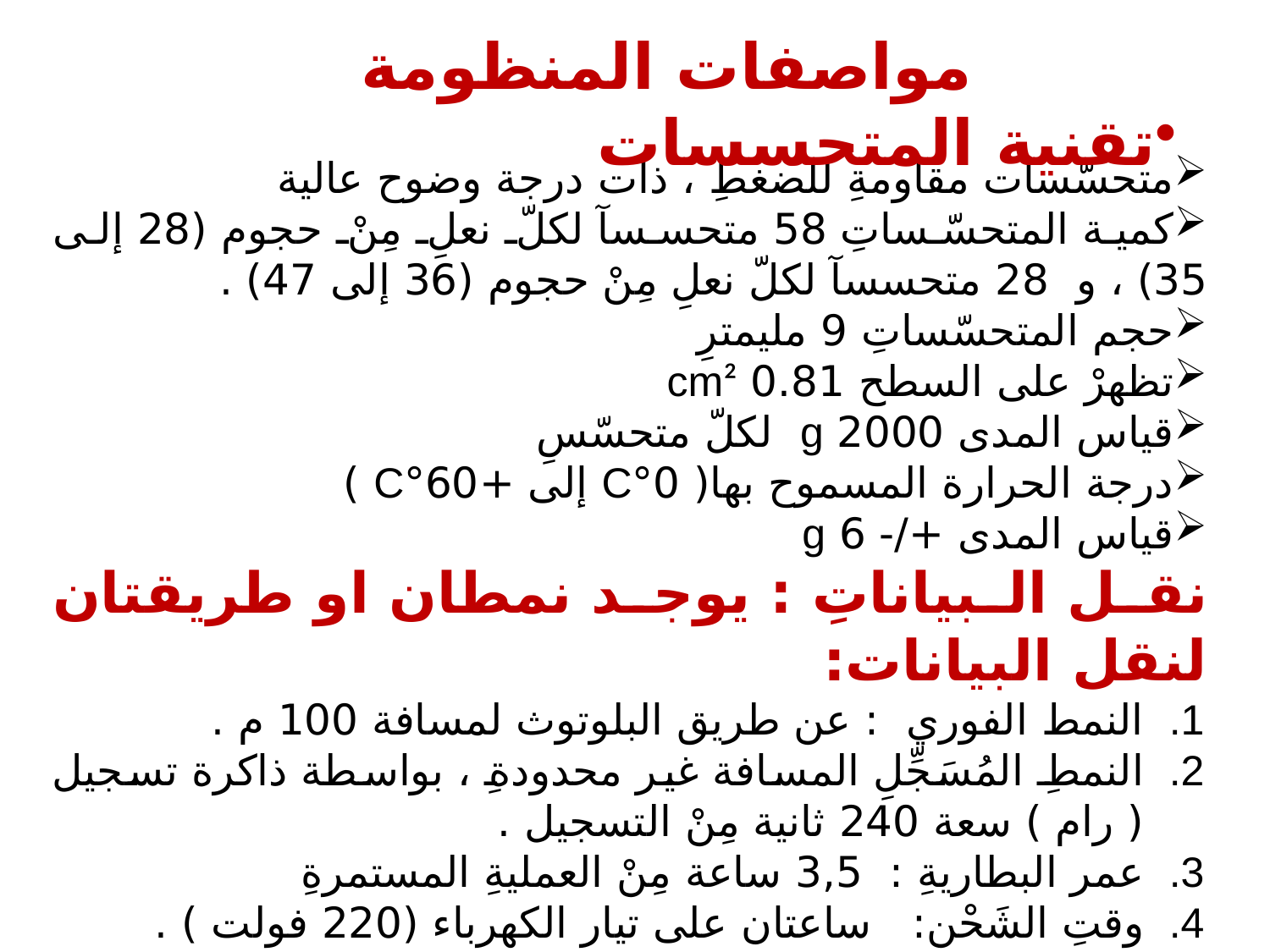

مواصفات المنظومة
تقنية المتحسسات
متحسّسات مقاومةِ للضغطِ ، ذات درجة وضوح عالية
كمية المتحسّساتِ 58 متحسسآ لكلّ نعلِ مِنْ حجوم (28 إلى 35) ، و  28 متحسسآ لكلّ نعلِ مِنْ حجوم (36 إلى 47) .
حجم المتحسّساتِ 9 مليمترِ
تظهرْ على السطح 0.81 cm²
قياس المدى 2000 g  لكلّ متحسّسِ
درجة الحرارة المسموح بها( 0°C إلى +60°C )
قياس المدى +/- 6 g
نقل البياناتِ : يوجد نمطان او طريقتان لنقل البيانات:
النمط الفوري  : عن طريق البلوتوث لمسافة 100 م .
النمطِ المُسَجِّلِ المسافة غير محدودةِ ، بواسطة ذاكرة تسجيل ( رام ) سعة 240 ثانية مِنْ التسجيل .
عمر البطاريةِ :  3,5 ساعة مِنْ العمليةِ المستمرةِ
وقتِ الشَحْن:   ساعتان على تيار الكهرباء (220 فولت ) .